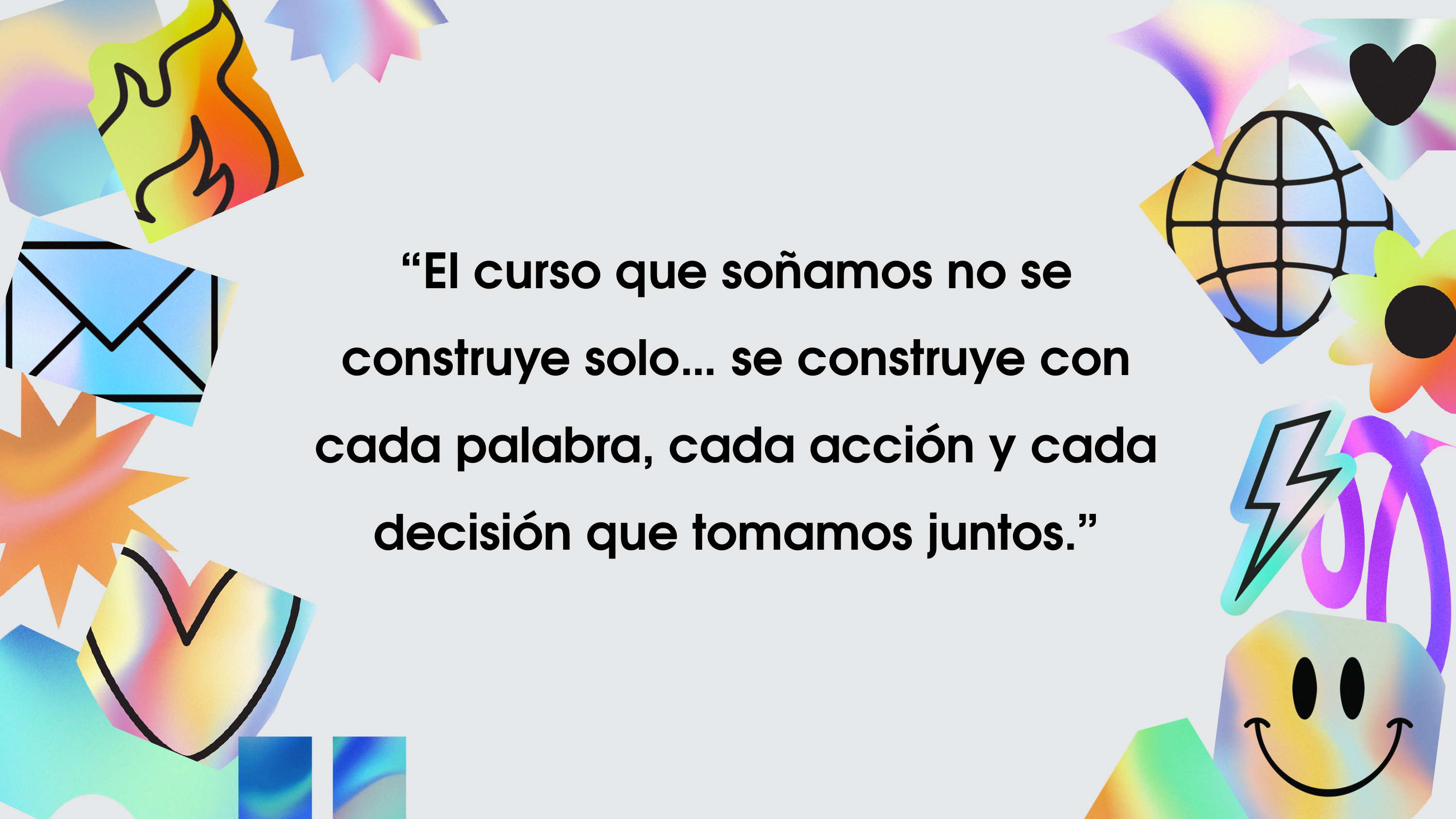

“El curso que soñamos no se construye solo… se construye con cada palabra, cada acción y cada decisión que tomamos juntos.”